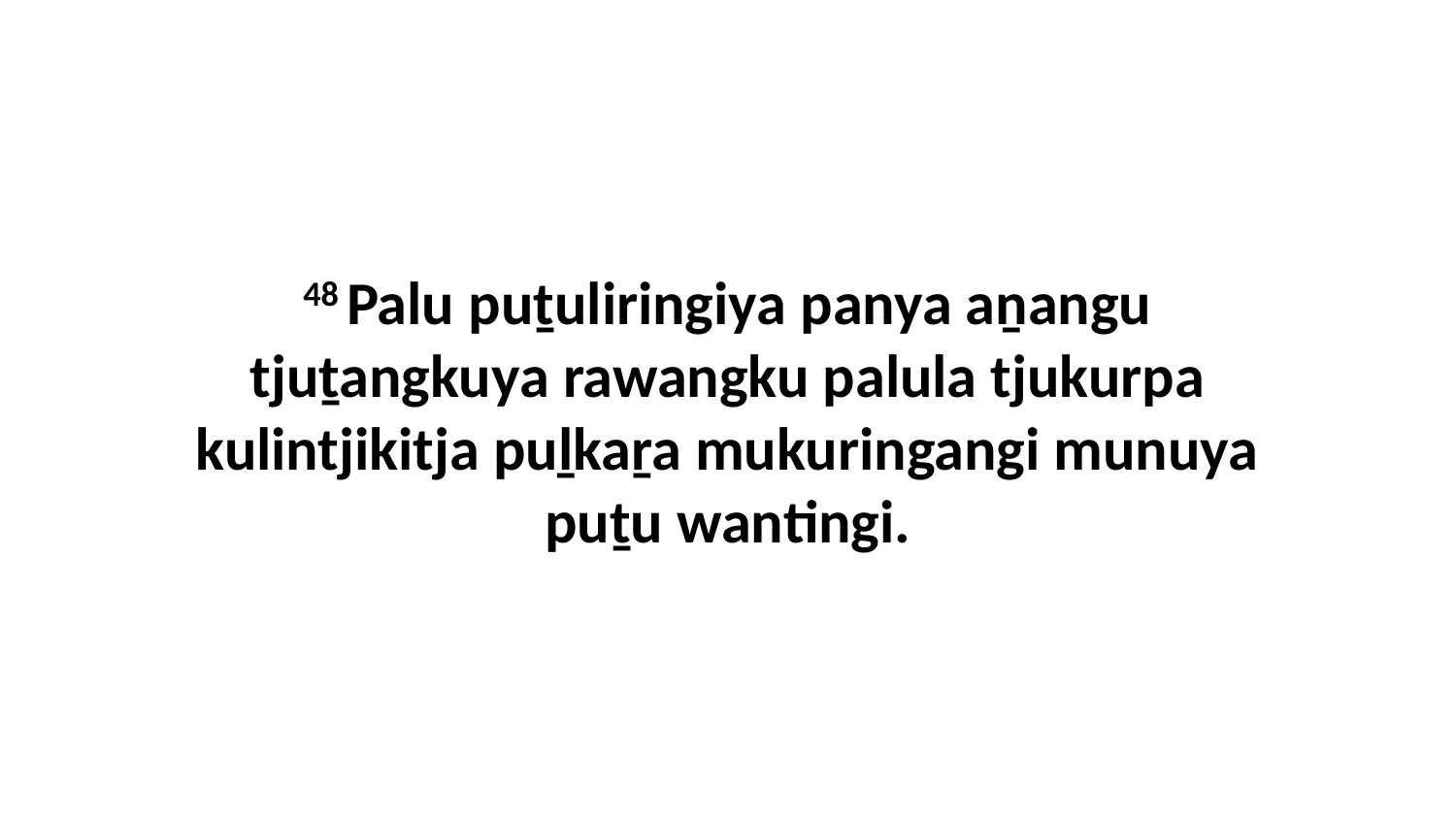

48 Palu puṯuliringiya panya aṉangu tjuṯangkuya rawangku palula tjukurpa kulintjikitja puḻkaṟa mukuringangi munuya puṯu wantingi.